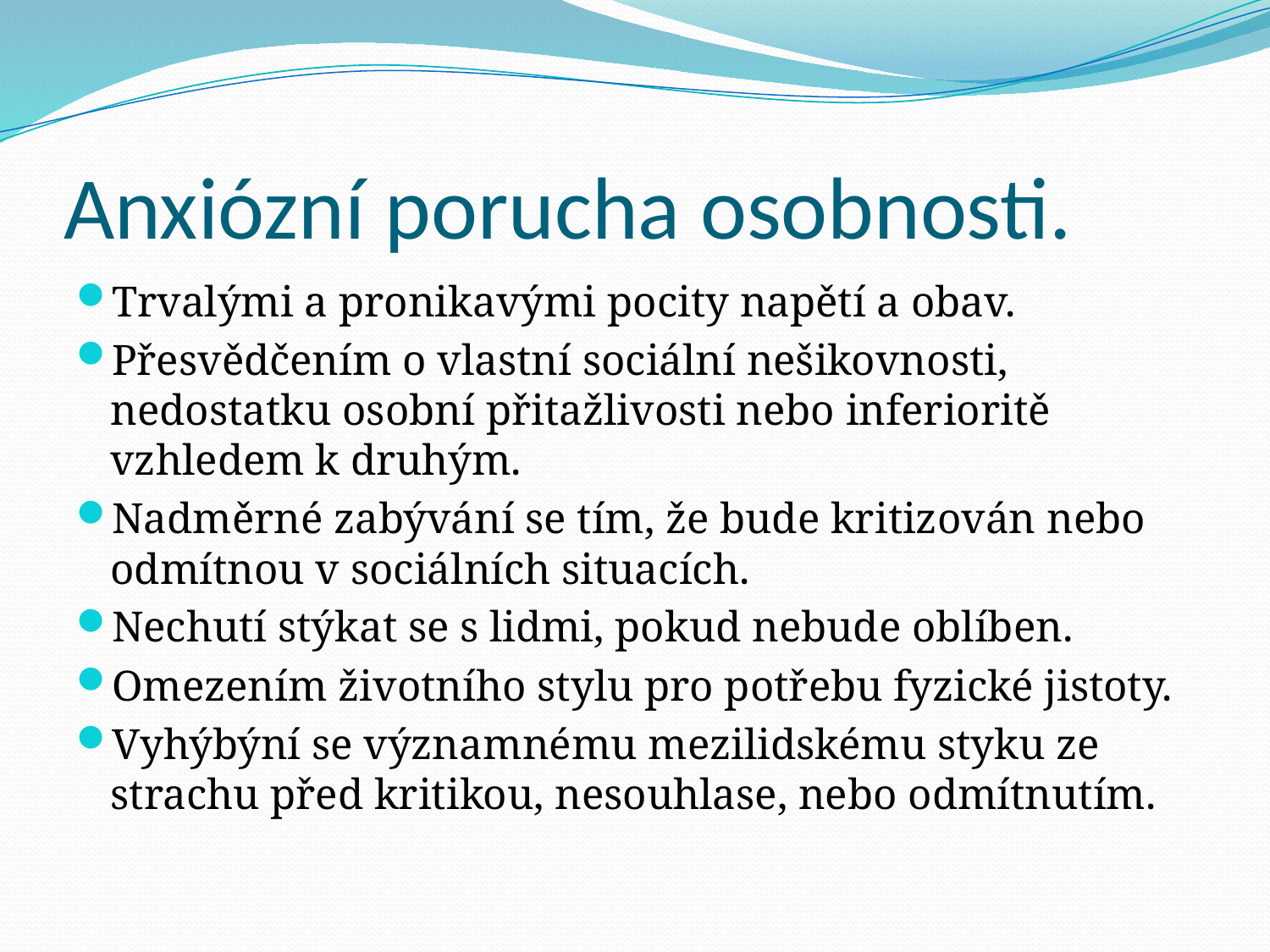

# Anxiózní porucha osobnosti.
Trvalými a pronikavými pocity napětí a obav.
Přesvědčením o vlastní sociální nešikovnosti, nedostatku osobní přitažlivosti nebo inferioritě vzhledem k druhým.
Nadměrné zabývání se tím, že bude kritizován nebo odmítnou v sociálních situacích.
Nechutí stýkat se s lidmi, pokud nebude oblíben.
Omezením životního stylu pro potřebu fyzické jistoty.
Vyhýbýní se významnému mezilidskému styku ze strachu před kritikou, nesouhlase, nebo odmítnutím.